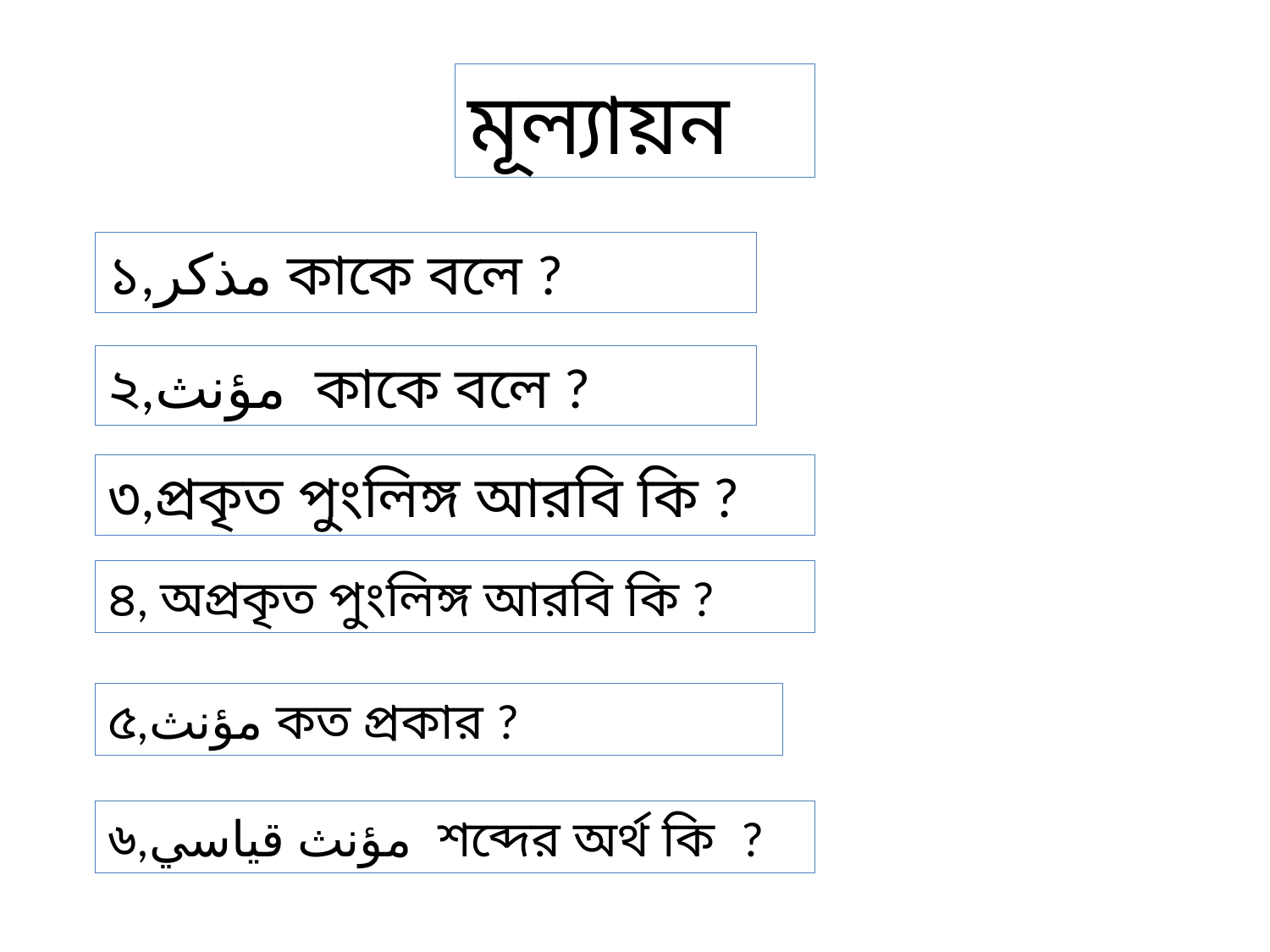

মূল্যায়ন
১,مذكر কাকে বলে ?
২,مؤنث  কাকে বলে ?
৩,প্রকৃত পুংলিঙ্গ আরবি কি ?
৪, অপ্রকৃত পুংলিঙ্গ আরবি কি ?
৫,مؤنث কত প্রকার ?
৬,مؤنث قياسي  শব্দের অর্থ কি  ?